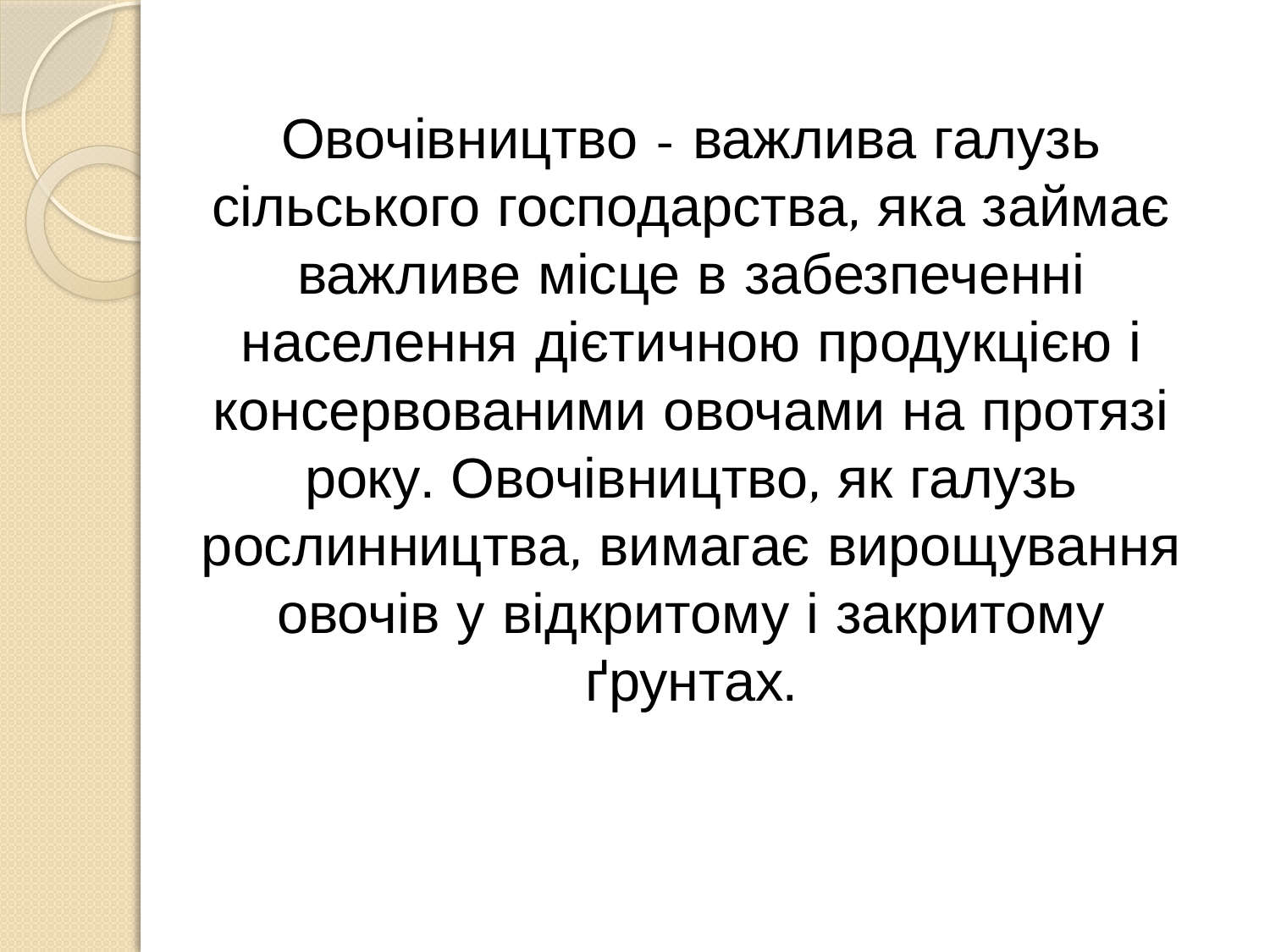

Овочівництво - важлива галузь сільського господарства, яка займає важливе місце в забезпеченні населення дієтичною продукцією і консервованими овочами на протязі року. Овочівництво, як галузь рослинництва, вимагає вирощування овочів у відкритому і закритому ґрунтах.